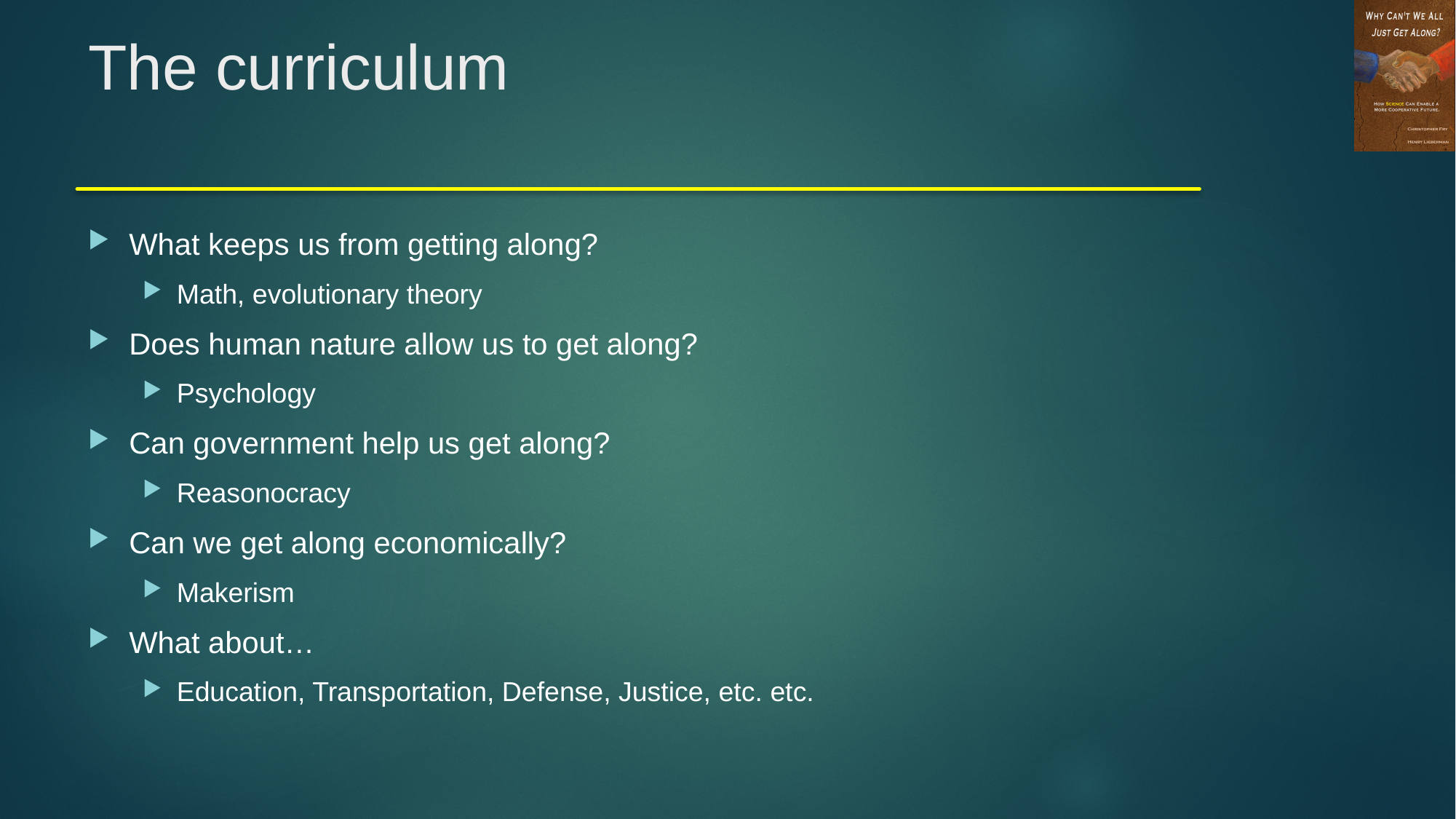

# The curriculum
What keeps us from getting along?
Math, evolutionary theory
Does human nature allow us to get along?
Psychology
Can government help us get along?
Reasonocracy
Can we get along economically?
Makerism
What about…
Education, Transportation, Defense, Justice, etc. etc.